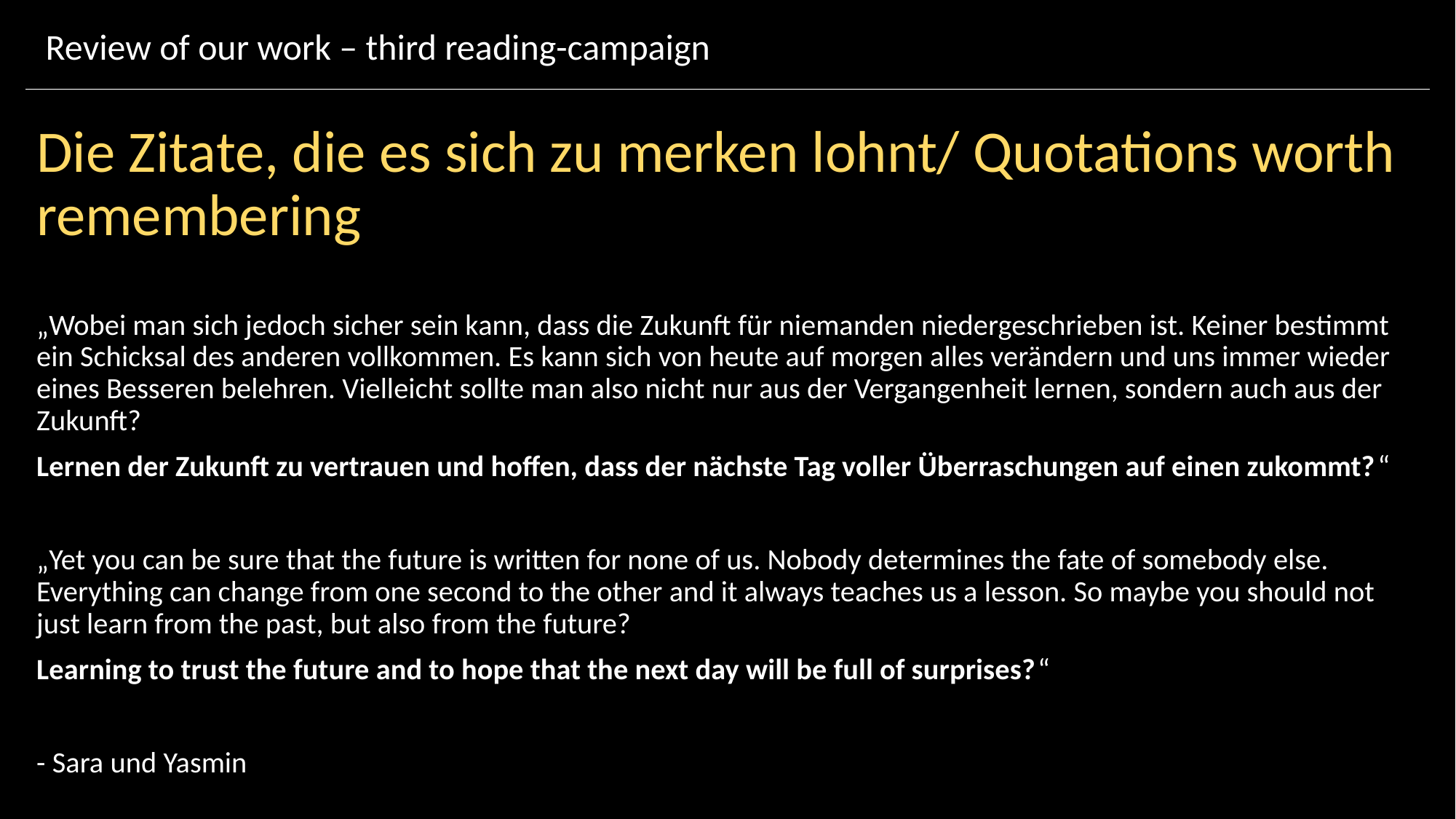

# Review of our work – third reading-campaign
Die Zitate, die es sich zu merken lohnt/ Quotations worth remembering

„Wobei man sich jedoch sicher sein kann, dass die Zukunft für niemanden niedergeschrieben ist. Keiner bestimmt ein Schicksal des anderen vollkommen. Es kann sich von heute auf morgen alles verändern und uns immer wieder eines Besseren belehren. Vielleicht sollte man also nicht nur aus der Vergangenheit lernen, sondern auch aus der Zukunft?
Lernen der Zukunft zu vertrauen und hoffen, dass der nächste Tag voller Überraschungen auf einen zukommt?“

„Yet you can be sure that the future is written for none of us. Nobody determines the fate of somebody else. Everything can change from one second to the other and it always teaches us a lesson. So maybe you should not just learn from the past, but also from the future?
Learning to trust the future and to hope that the next day will be full of surprises?“

- Sara und Yasmin